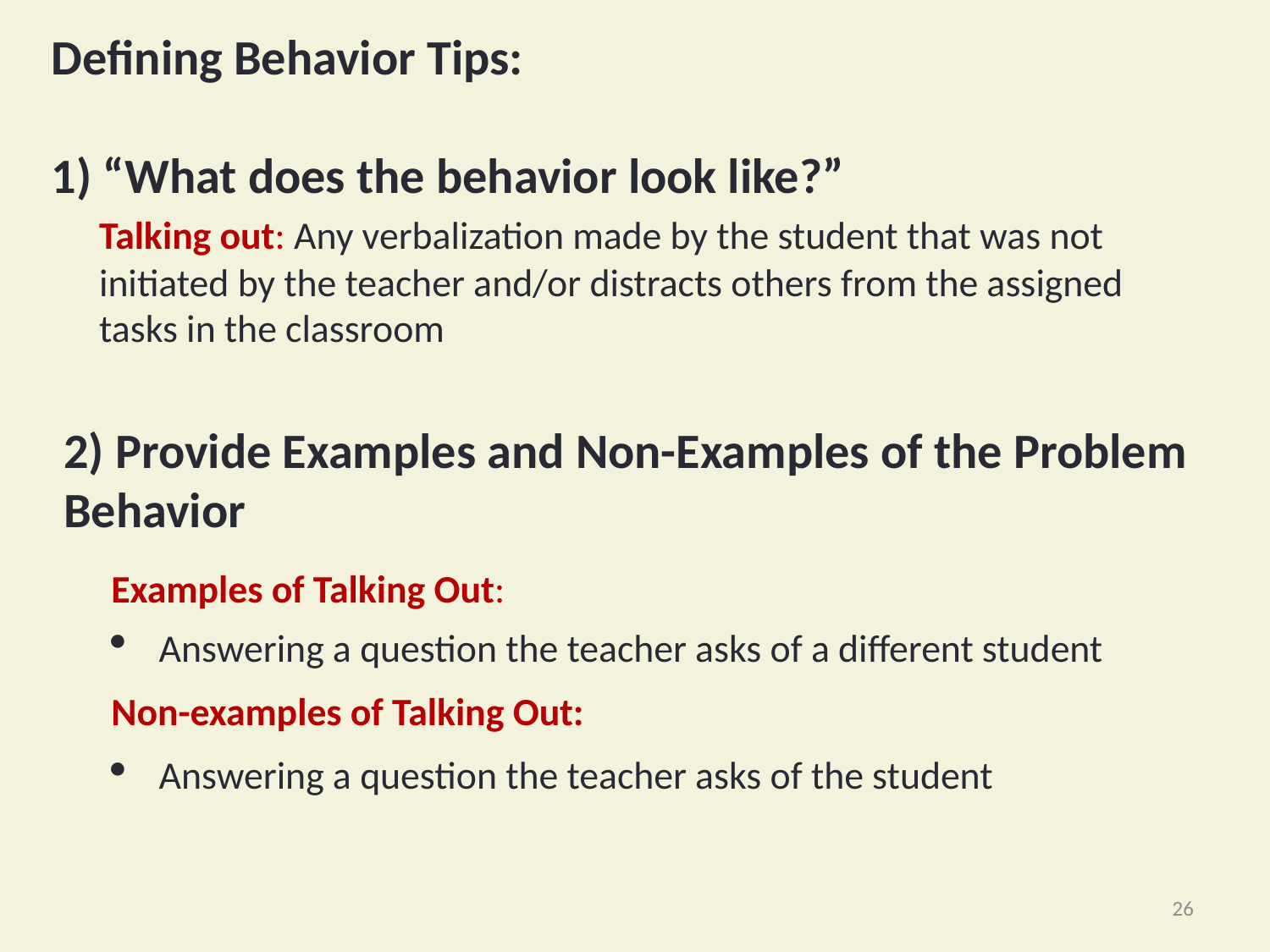

# Defining Behavior Tips: 1) “What does the behavior look like?”
	Talking out: Any verbalization made by the student that was not initiated by the teacher and/or distracts others from the assigned tasks in the classroom
2) Provide Examples and Non-Examples of the Problem Behavior
Examples of Talking Out:
Answering a question the teacher asks of a different student
Non-examples of Talking Out:
Answering a question the teacher asks of the student
26